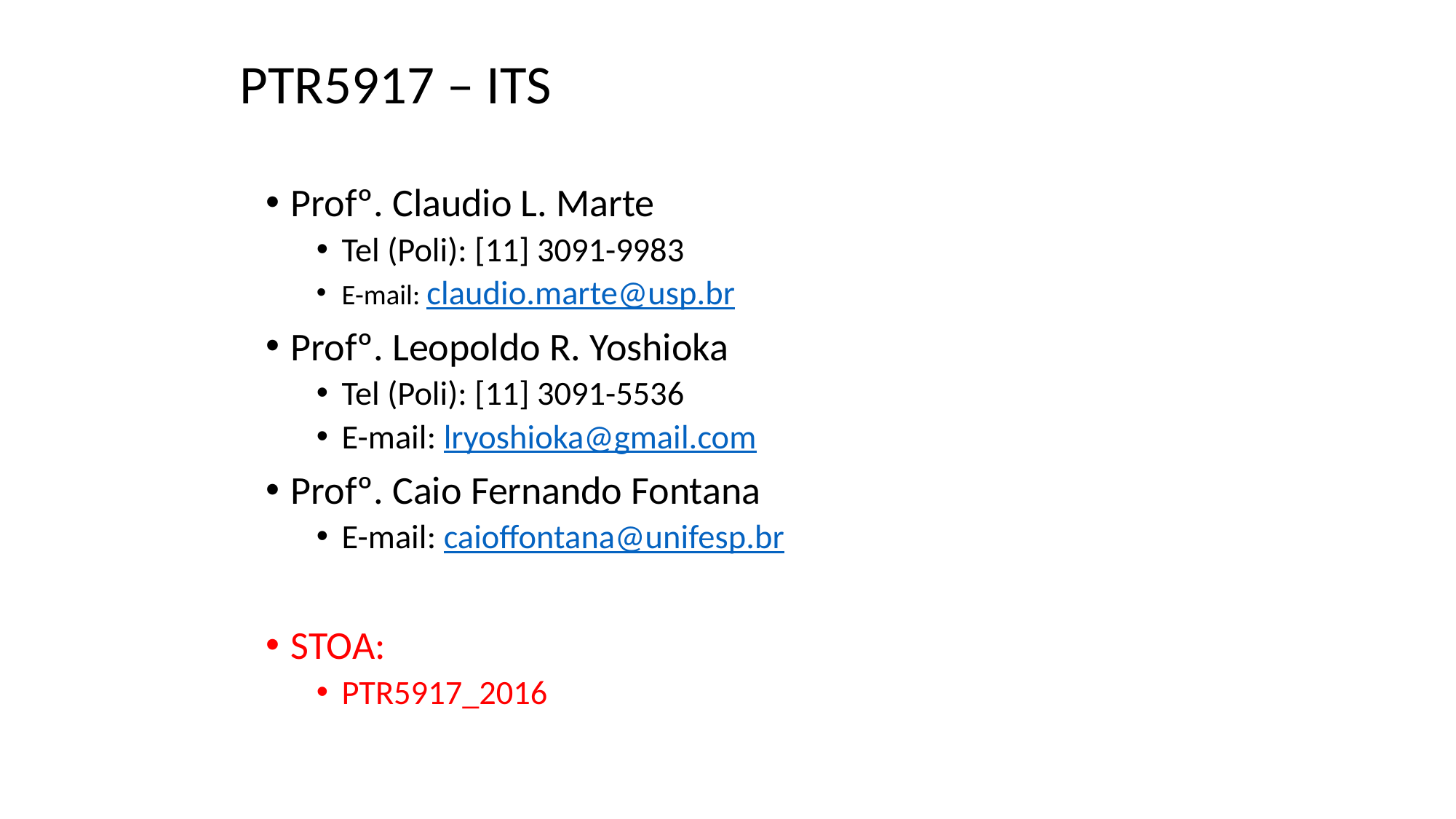

# PTR5917 – ITS
Profº. Claudio L. Marte
Tel (Poli): [11] 3091-9983
E-mail: claudio.marte@usp.br
Profº. Leopoldo R. Yoshioka
Tel (Poli): [11] 3091-5536
E-mail: lryoshioka@gmail.com
Profº. Caio Fernando Fontana
E-mail: caioffontana@unifesp.br

STOA:
PTR5917_2016